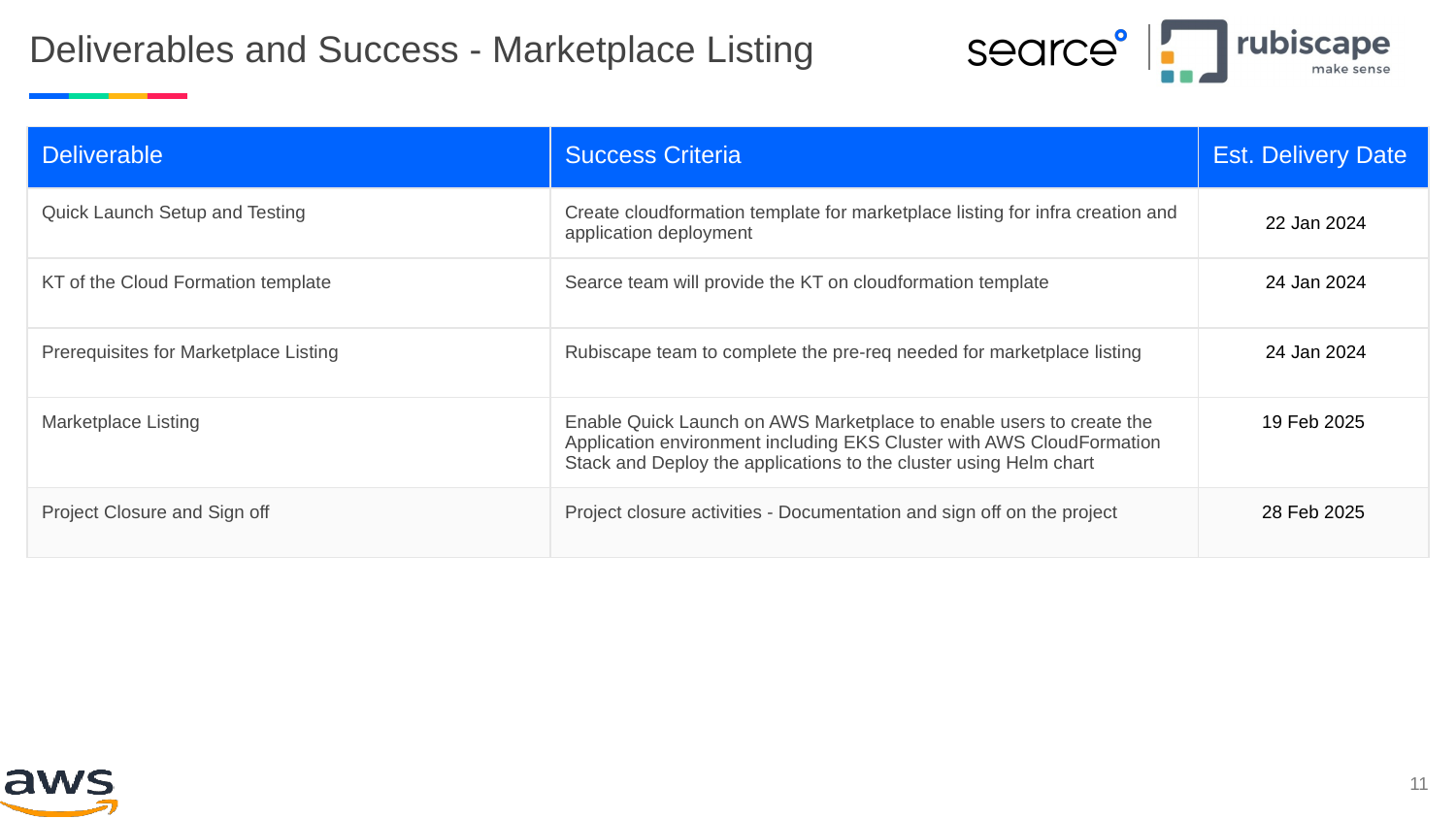

# Deliverables and Success - Marketplace Listing
| Deliverable | Success Criteria | Est. Delivery Date |
| --- | --- | --- |
| Quick Launch Setup and Testing | Create cloudformation template for marketplace listing for infra creation and application deployment | 22 Jan 2024 |
| KT of the Cloud Formation template | Searce team will provide the KT on cloudformation template | 24 Jan 2024 |
| Prerequisites for Marketplace Listing | Rubiscape team to complete the pre-req needed for marketplace listing | 24 Jan 2024 |
| Marketplace Listing | Enable Quick Launch on AWS Marketplace to enable users to create the Application environment including EKS Cluster with AWS CloudFormation Stack and Deploy the applications to the cluster using Helm chart | 19 Feb 2025 |
| Project Closure and Sign off | Project closure activities - Documentation and sign off on the project | 28 Feb 2025 |
11